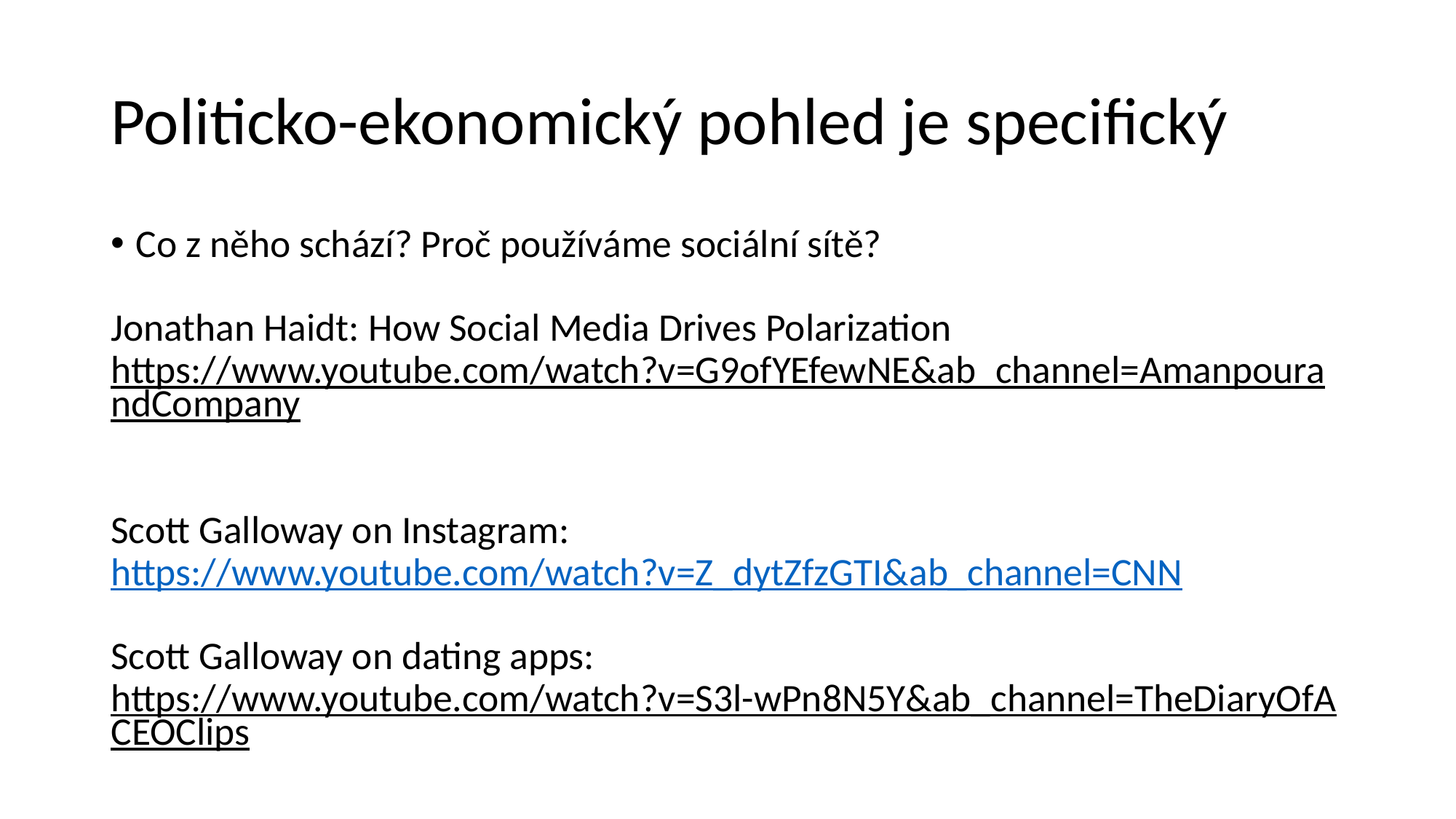

# Politicko-ekonomický pohled je specifický
Co z něho schází? Proč používáme sociální sítě?

Jonathan Haidt: How Social Media Drives Polarization
https://www.youtube.com/watch?v=G9ofYEfewNE&ab_channel=AmanpourandCompany

Scott Galloway on Instagram:
https://www.youtube.com/watch?v=Z_dytZfzGTI&ab_channel=CNN

Scott Galloway on dating apps:
https://www.youtube.com/watch?v=S3l-wPn8N5Y&ab_channel=TheDiaryOfACEOClips